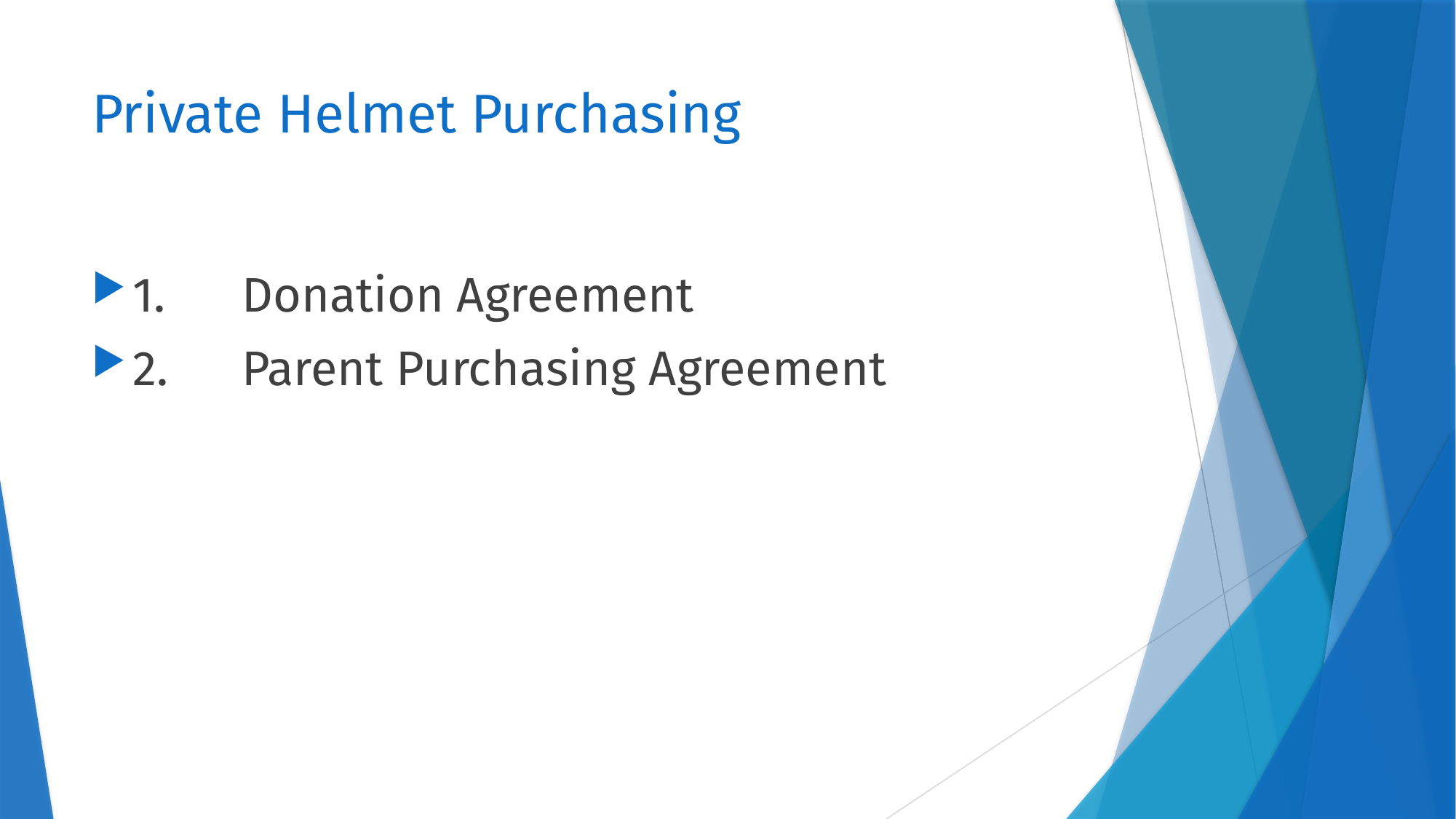

# Private Helmet Purchasing
1.	Donation Agreement
2.	Parent Purchasing Agreement